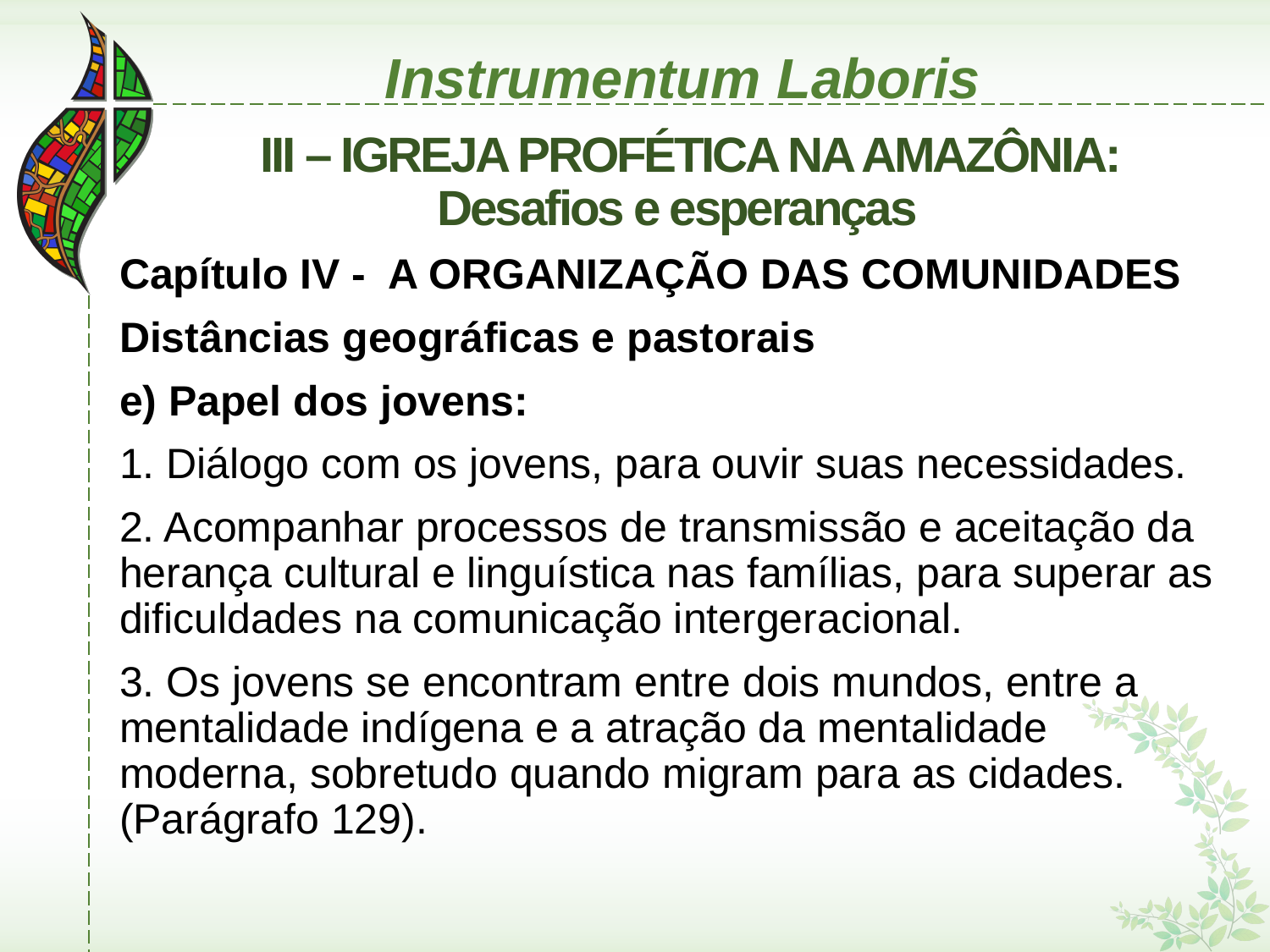

# Instrumentum Laboris
 III – IGREJA PROFÉTICA NA AMAZÔNIA: Desafios e esperanças
Capítulo IV -  A ORGANIZAÇÃO DAS COMUNIDADES
Distâncias geográficas e pastorais
e) Papel dos jovens:
1. Diálogo com os jovens, para ouvir suas necessidades.
2. Acompanhar processos de transmissão e aceitação da herança cultural e linguística nas famílias, para superar as dificuldades na comunicação intergeracional.
3. Os jovens se encontram entre dois mundos, entre a mentalidade indígena e a atração da mentalidade moderna, sobretudo quando migram para as cidades. (Parágrafo 129).